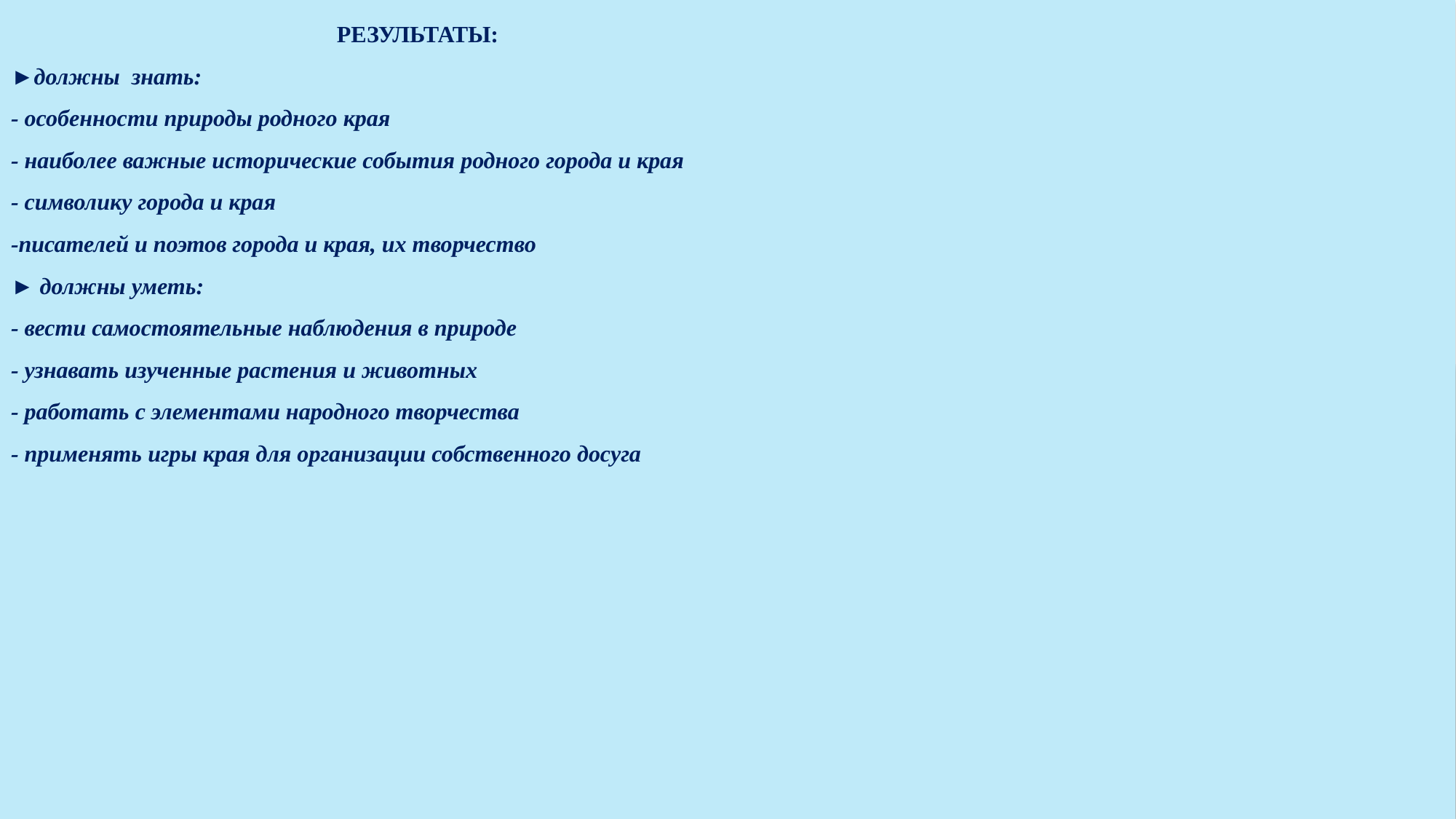

# РЕЗУЛЬТАТЫ: ►должны  знать: - особенности природы родного края - наиболее важные исторические события родного города и края - символику города и края -писателей и поэтов города и края, их творчество ► должны уметь: - вести самостоятельные наблюдения в природе - узнавать изученные растения и животных - работать с элементами народного творчества - применять игры края для организации собственного досуга